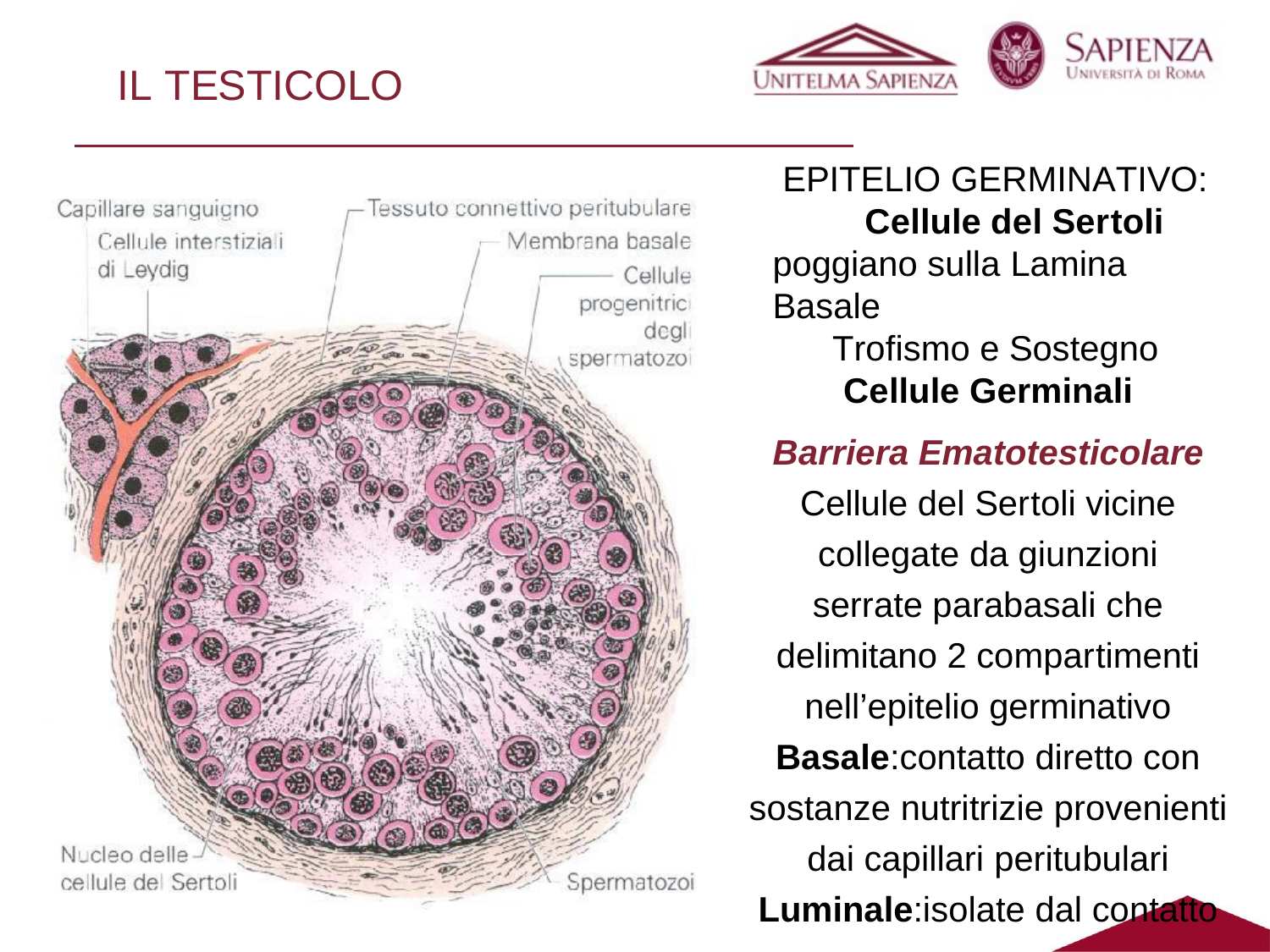

# IL TESTICOLO

EPITELIO GERMINATIVO:
Cellule del Sertoli poggiano sulla Lamina Basale
Trofismo e Sostegno Cellule Germinali
Barriera Ematotesticolare Cellule del Sertoli vicine collegate da giunzioni serrate parabasali che delimitano 2 compartimenti nell’epitelio germinativo
Basale:contatto diretto con sostanze nutritrizie provenienti dai capillari peritubulari Luminale:isolate dal contatto
Cellule di Leydig→Testosterone